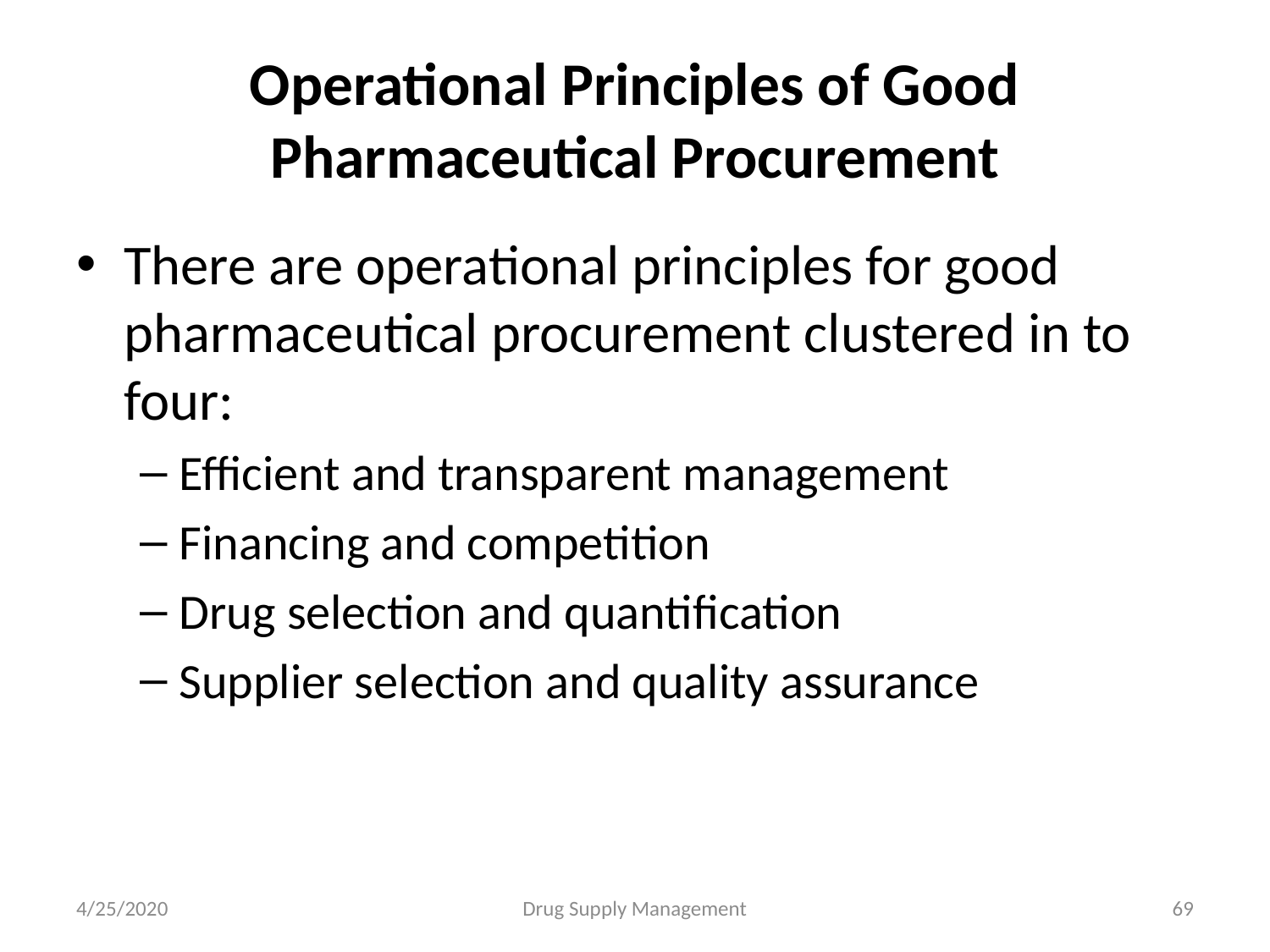

# Operational Principles of Good Pharmaceutical Procurement
There are operational principles for good pharmaceutical procurement clustered in to four:
Efficient and transparent management
Financing and competition
Drug selection and quantification
Supplier selection and quality assurance

4/25/2020
Drug Supply Management
69